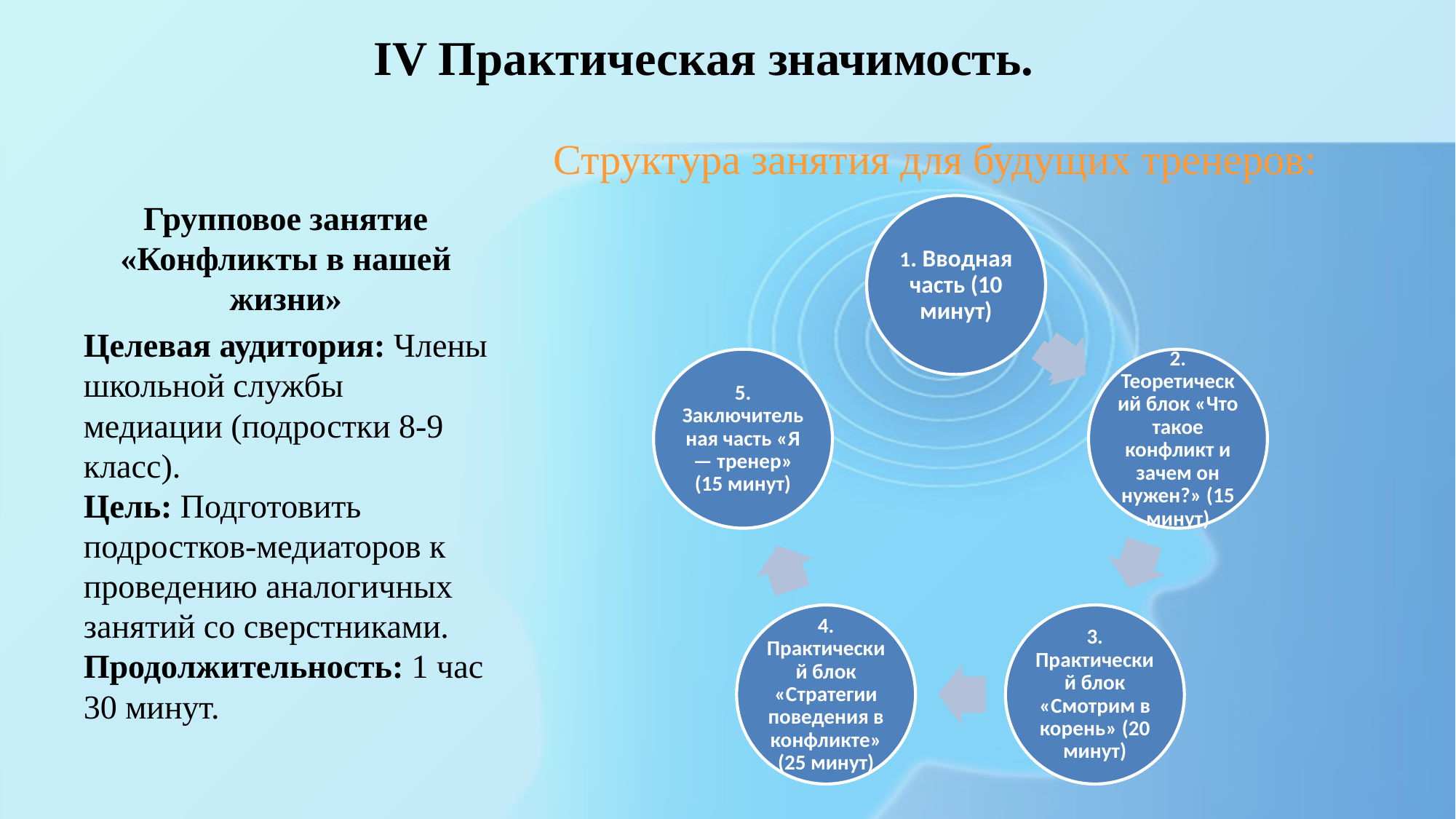

# IV Практическая значимость.
Структура занятия для будущих тренеров:
Групповое занятие «Конфликты в нашей жизни»
Целевая аудитория: Члены школьной службы медиации (подростки 8-9 класс).
Цель: Подготовить подростков-медиаторов к проведению аналогичных занятий со сверстниками.
Продолжительность: 1 час 30 минут.
1. Вводная часть (10 минут)

2. Теоретический блок «Что такое конфликт и зачем он нужен?» (15 минут)

3. Практический блок «Смотрим в корень» (20 минут)

4. Практический блок «Стратегии поведения в конфликте» (25 минут)

5. Заключительная часть «Я — тренер» (15 минут)